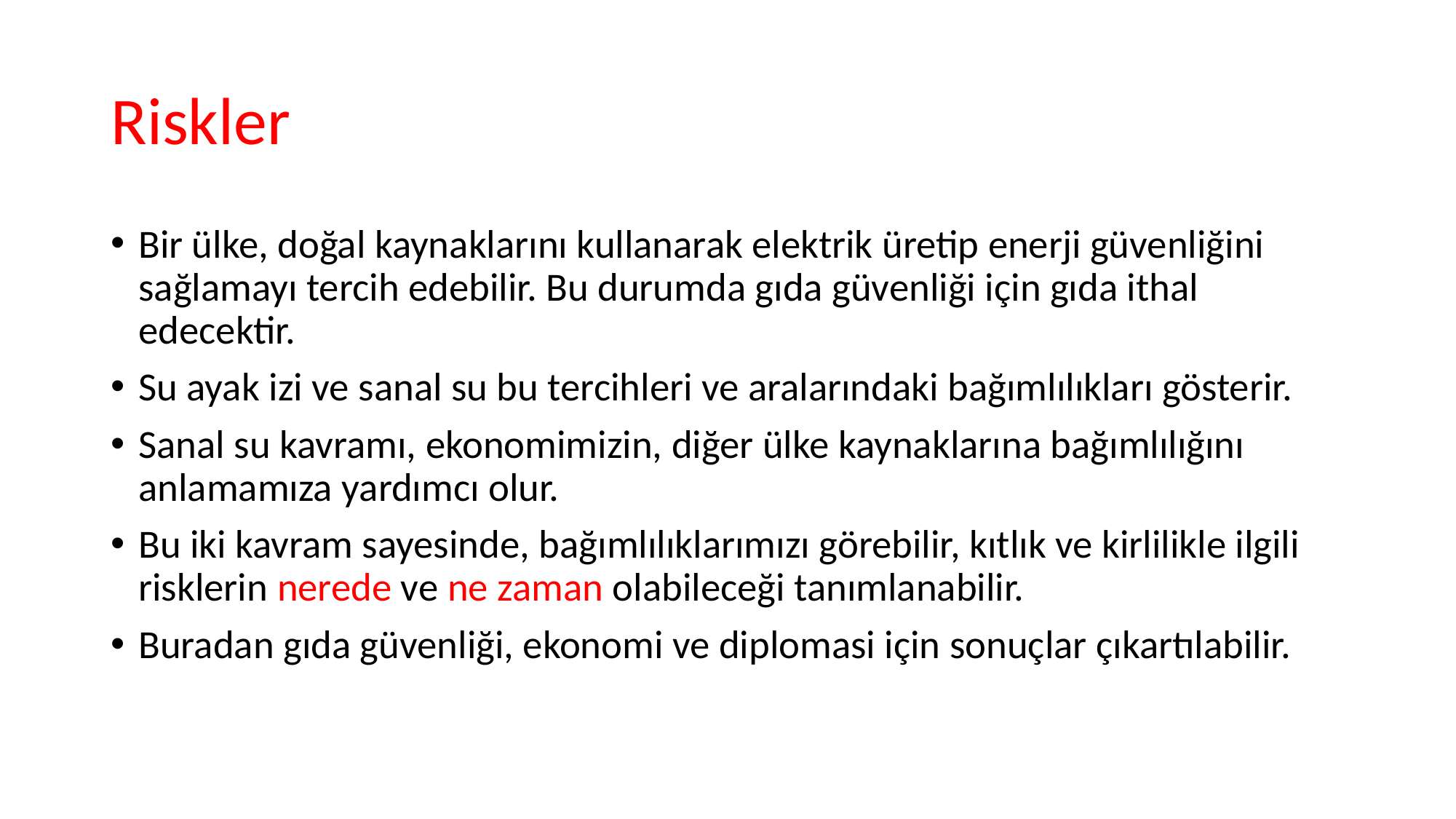

# Riskler
Bir ülke, doğal kaynaklarını kullanarak elektrik üretip enerji güvenliğini sağlamayı tercih edebilir. Bu durumda gıda güvenliği için gıda ithal edecektir.
Su ayak izi ve sanal su bu tercihleri ve aralarındaki bağımlılıkları gösterir.
Sanal su kavramı, ekonomimizin, diğer ülke kaynaklarına bağımlılığını anlamamıza yardımcı olur.
Bu iki kavram sayesinde, bağımlılıklarımızı görebilir, kıtlık ve kirlilikle ilgili risklerin nerede ve ne zaman olabileceği tanımlanabilir.
Buradan gıda güvenliği, ekonomi ve diplomasi için sonuçlar çıkartılabilir.